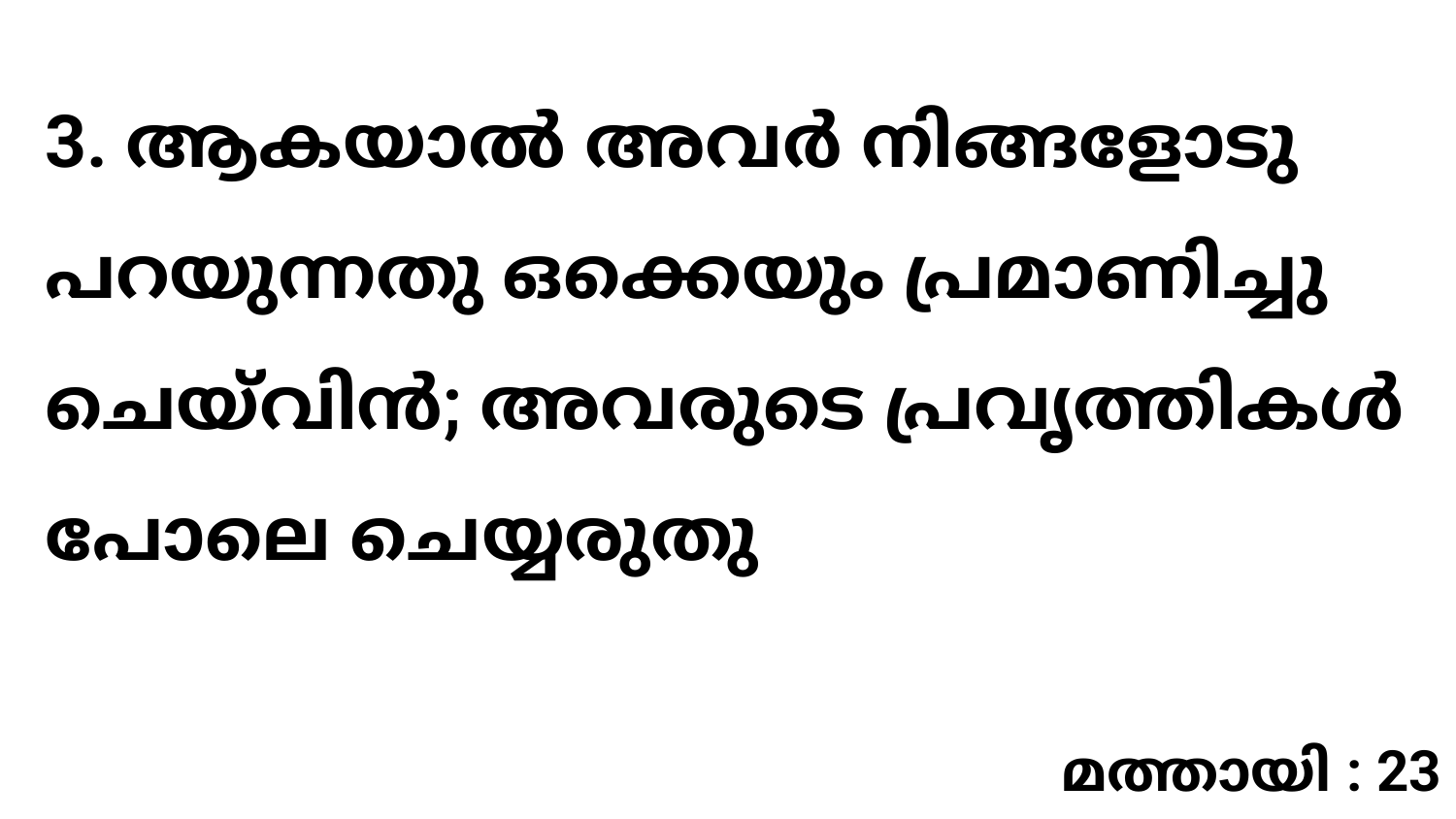

3. ആകയാൽ അവർ നിങ്ങളോടു പറയുന്നതു ഒക്കെയും പ്രമാണിച്ചു ചെയ്‍വിൻ; അവരുടെ പ്രവൃത്തികൾ പോലെ ചെയ്യരുതു
മത്തായി : 23